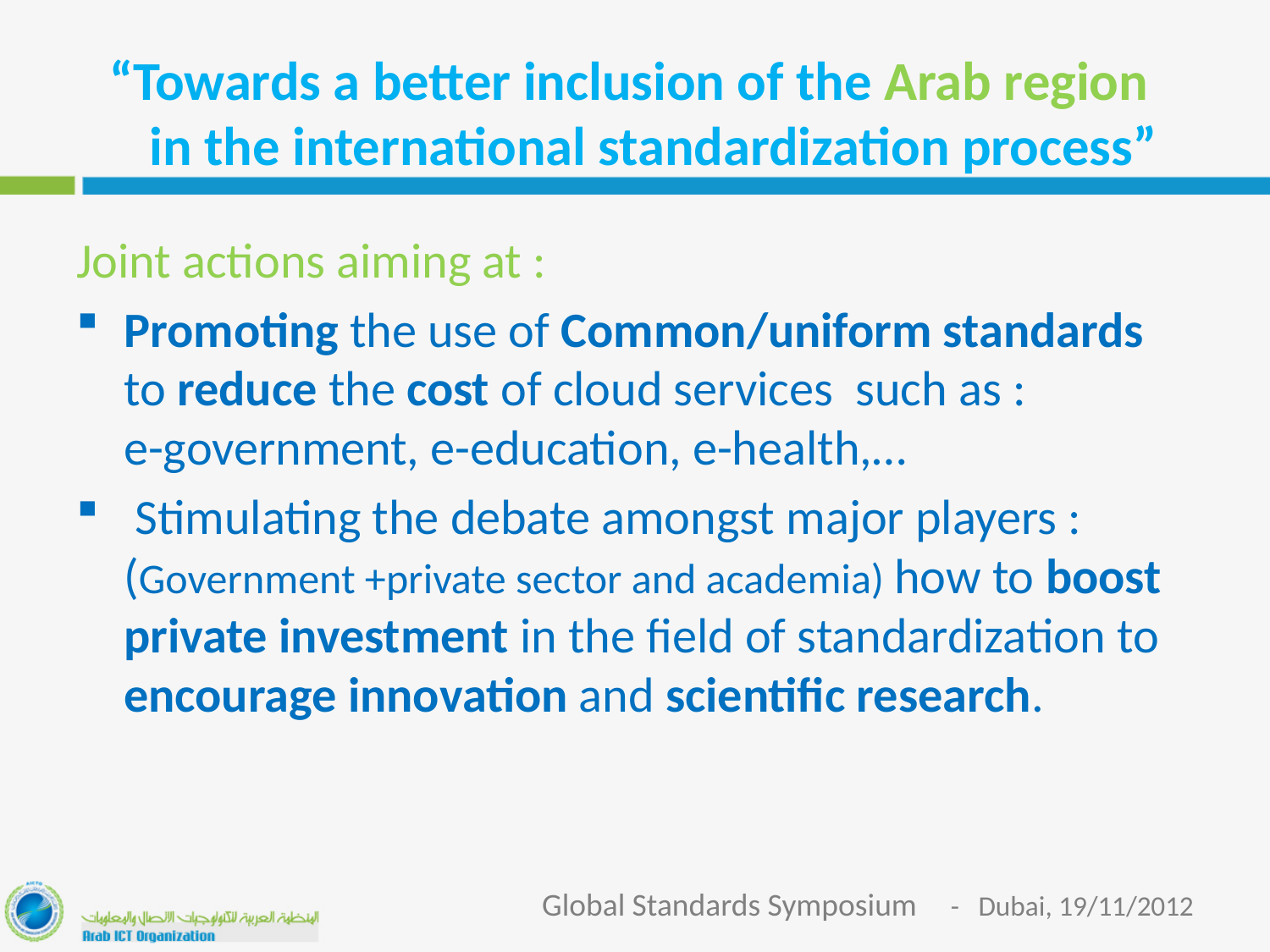

# “Towards a better inclusion of the Arab region in the international standardization process”
Joint actions aiming at :
Promoting the use of Common/uniform standards  to reduce the cost of cloud services  such as :            e-government, e-education, e-health,…
 Stimulating the debate amongst major players : (Government +private sector and academia) how to boost private investment in the field of standardization to encourage innovation and scientific research.

Global Standards Symposium     -   Dubai, 19/11/2012